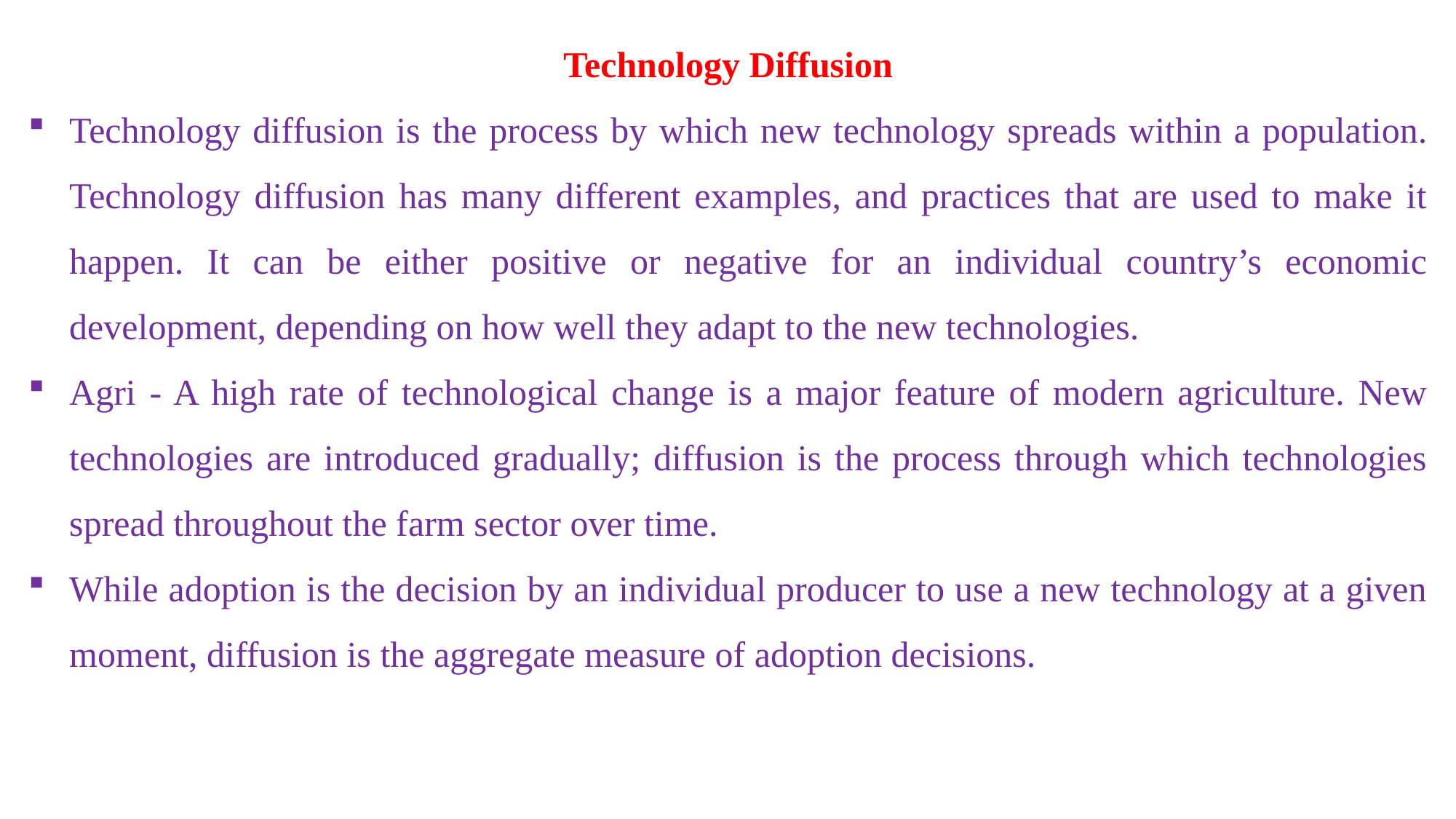

Technology Diffusion
Technology diffusion is the process by which new technology spreads within a population. Technology diffusion has many different examples, and practices that are used to make it happen. It can be either positive or negative for an individual country’s economic development, depending on how well they adapt to the new technologies.
Agri - A high rate of technological change is a major feature of modern agriculture. New technologies are introduced gradually; diffusion is the process through which technologies spread throughout the farm sector over time.
While adoption is the decision by an individual producer to use a new technology at a given moment, diffusion is the aggregate measure of adoption decisions.